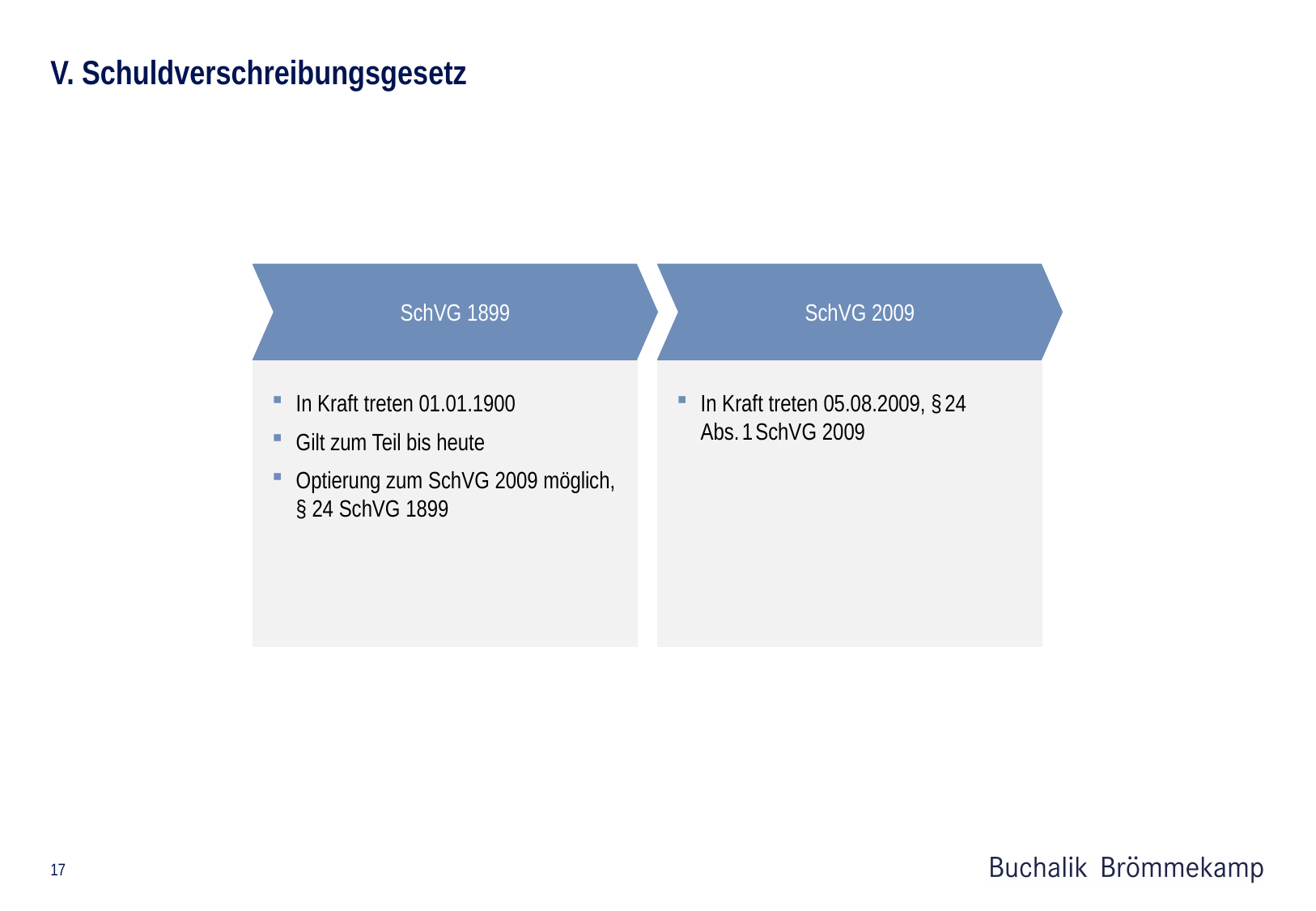

# V. Schuldverschreibungsgesetz
SchVG 1899
SchVG 2009
In Kraft treten 01.01.1900
Gilt zum Teil bis heute
Optierung zum SchVG 2009 möglich, § 24 SchVG 1899
In Kraft treten 05.08.2009, § 24 Abs. 1 SchVG 2009